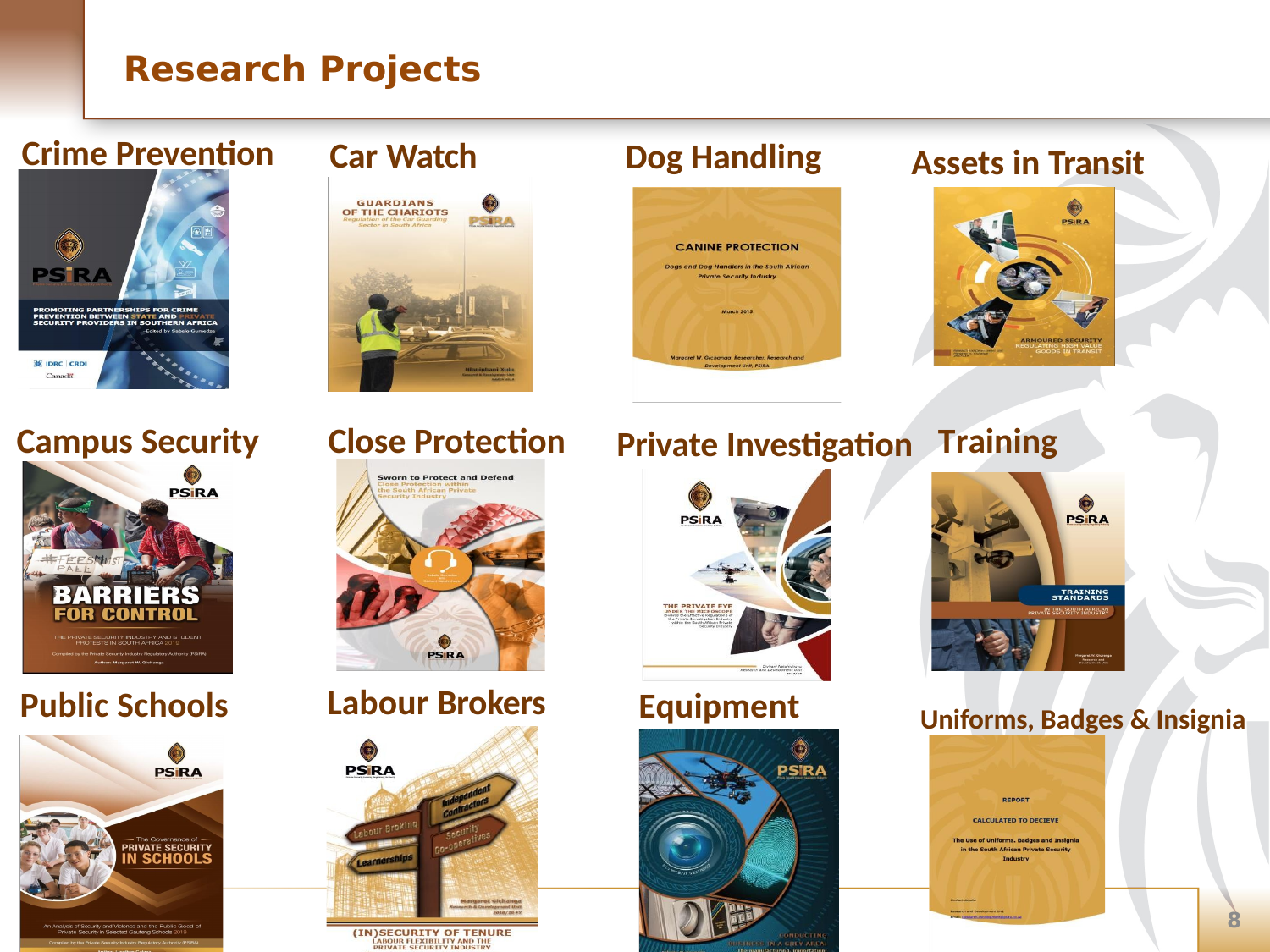

Research Projects
Crime Prevention
Car Watch
Dog Handling
Assets in Transit

Close Protection
Campus Security
Training
Private Investigation

Labour Brokers
Public Schools
Equipment
Uniforms, Badges & Insignia

8